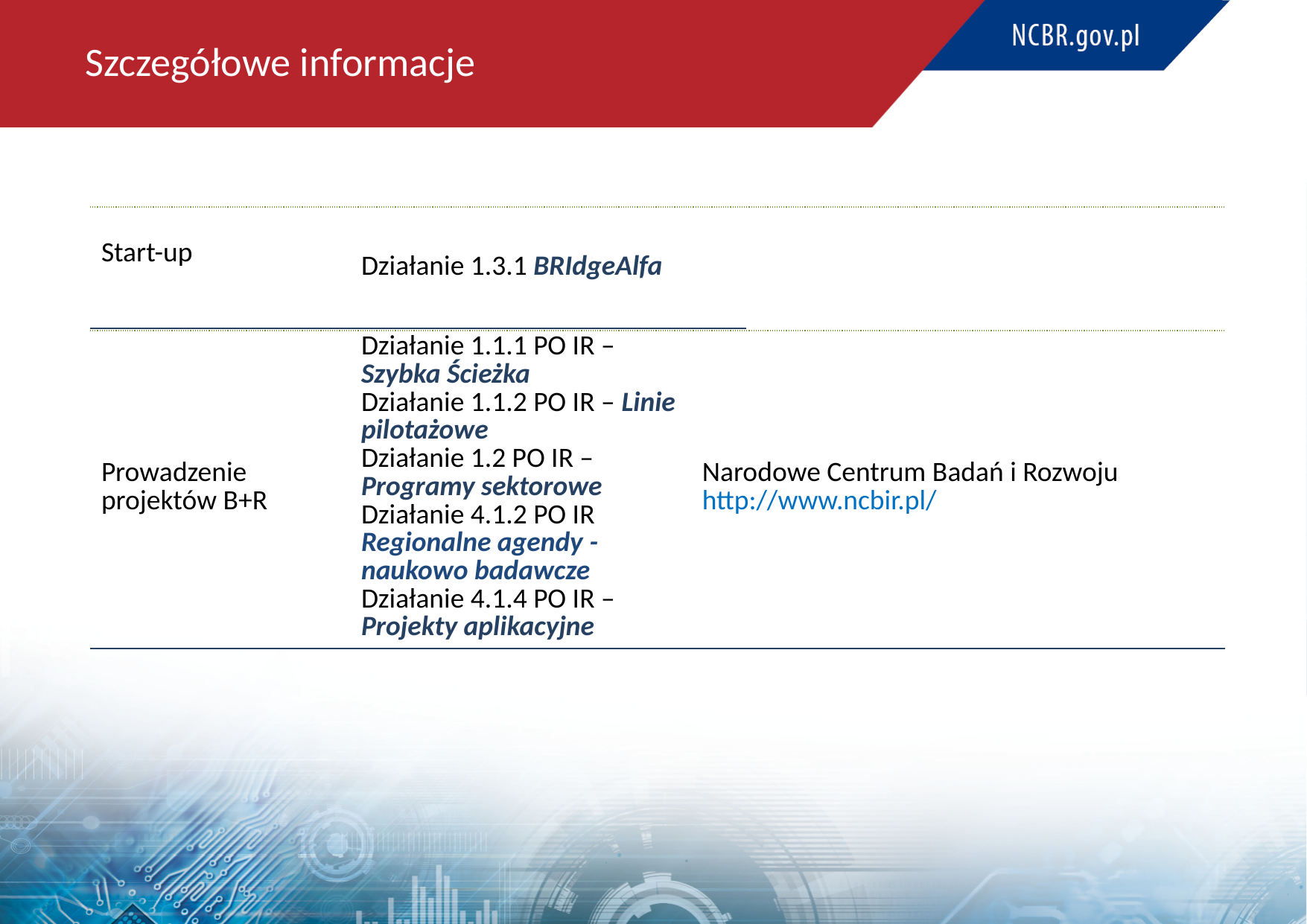

Szczegółowe informacje
| Start-up | Działanie 1.3.1 BRIdgeAlfa |  |
| --- | --- | --- |
| Prowadzenie projektów B+R | Działanie 1.1.1 PO IR – Szybka Ścieżka Działanie 1.1.2 PO IR – Linie pilotażowe Działanie 1.2 PO IR – Programy sektorowe Działanie 4.1.2 PO IR Regionalne agendy - naukowo badawcze Działanie 4.1.4 PO IR – Projekty aplikacyjne | Narodowe Centrum Badań i Rozwoju http://www.ncbir.pl/ |
| --- | --- | --- |